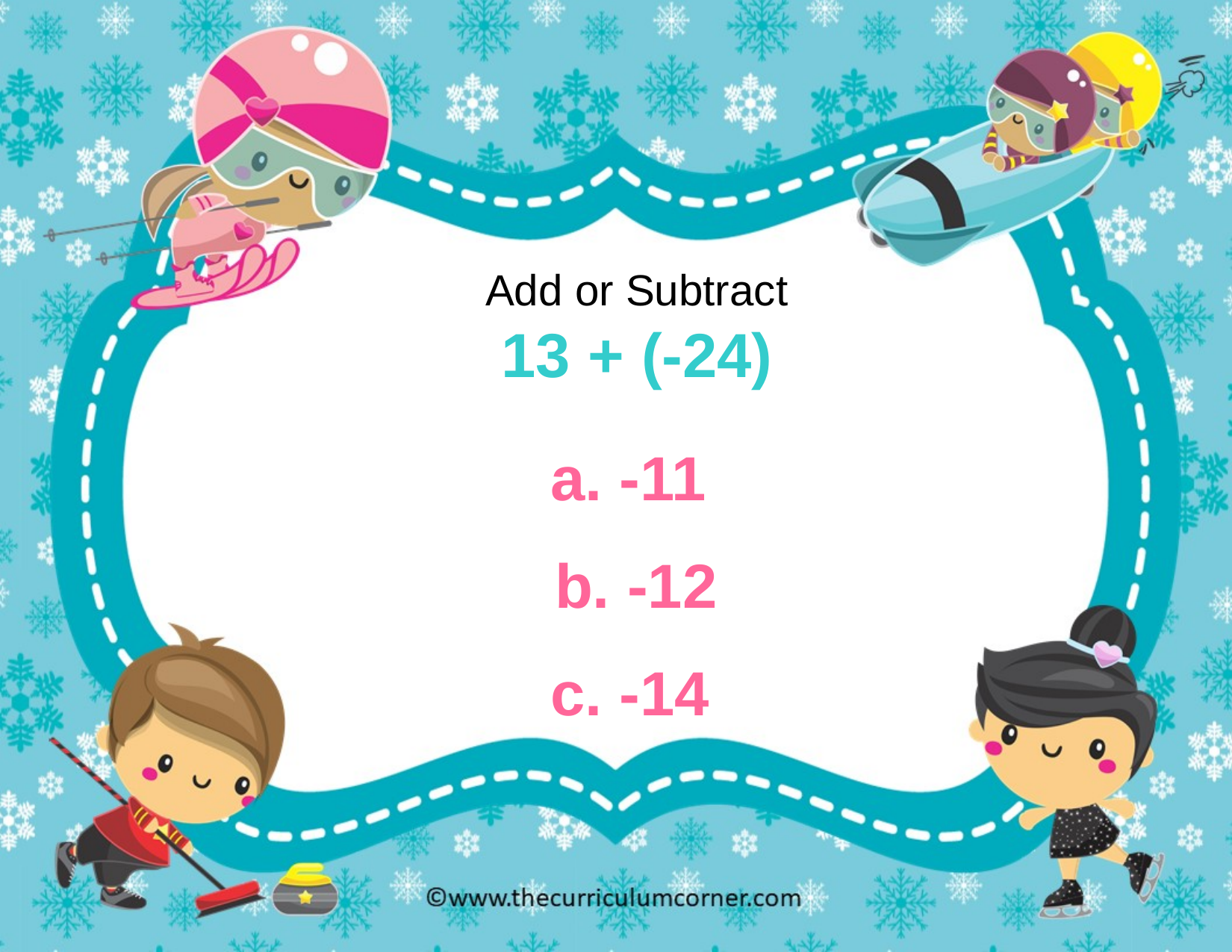

Add or Subtract
13 + (-24)
a. -11
b. -12
c. -14